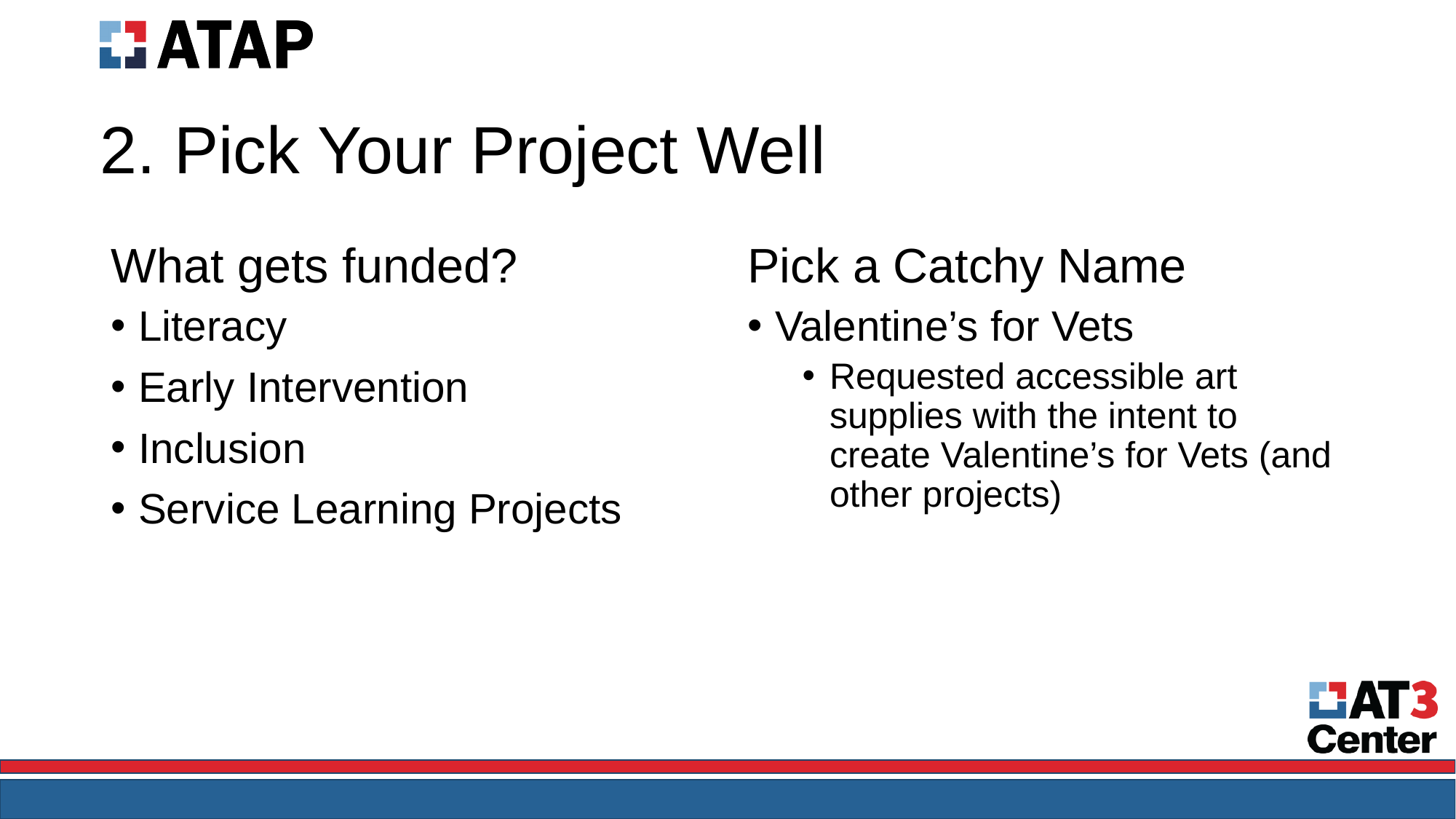

# 2. Pick Your Project Well
What gets funded?
Pick a Catchy Name
Literacy
Early Intervention
Inclusion
Service Learning Projects

Valentine’s for Vets
Requested accessible art supplies with the intent to create Valentine’s for Vets (and other projects)